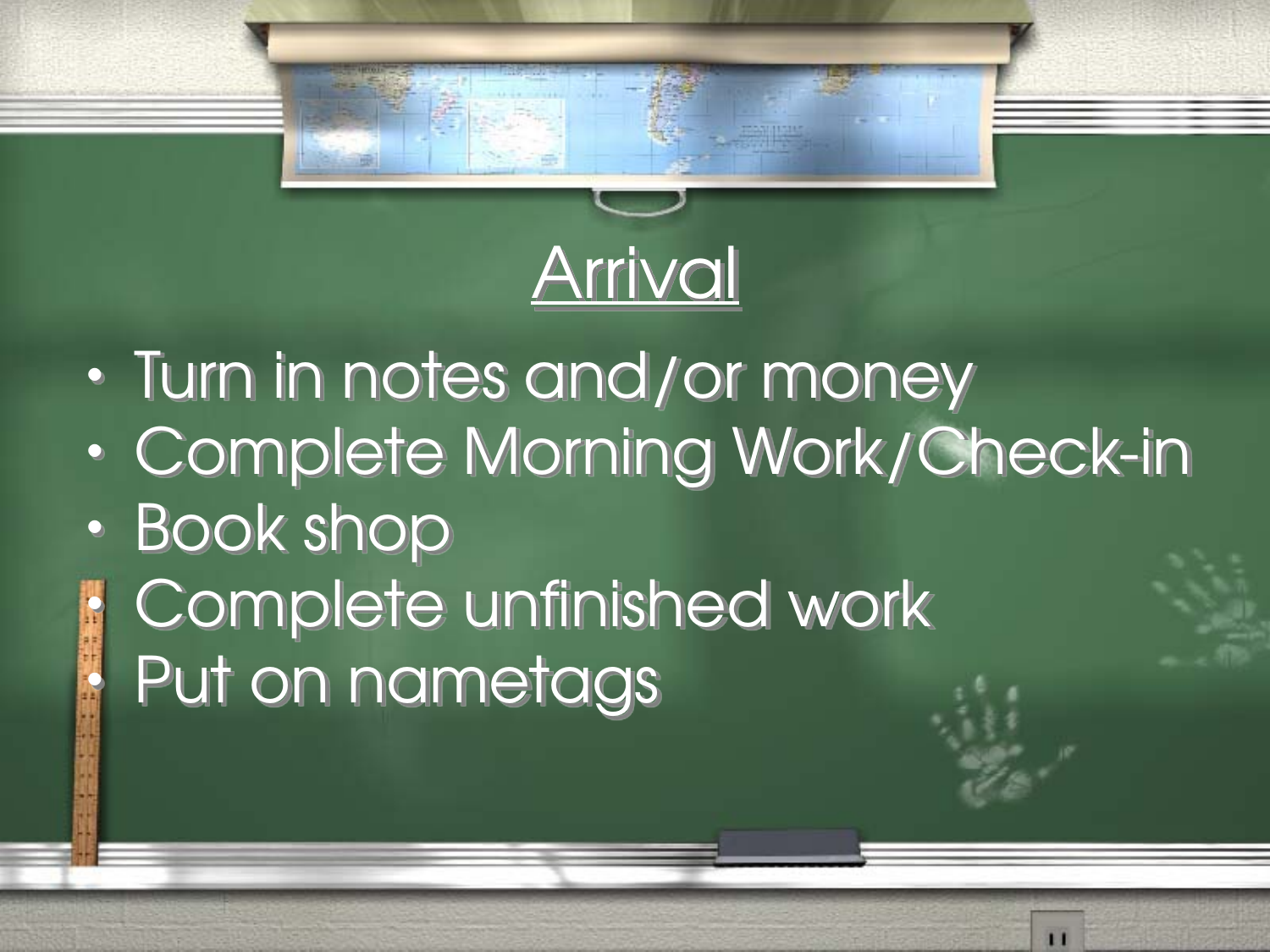

# Arrival
Turn in notes and/or money
Complete Morning Work/Check-in
Book shop
Complete unfinished work
Put on nametags